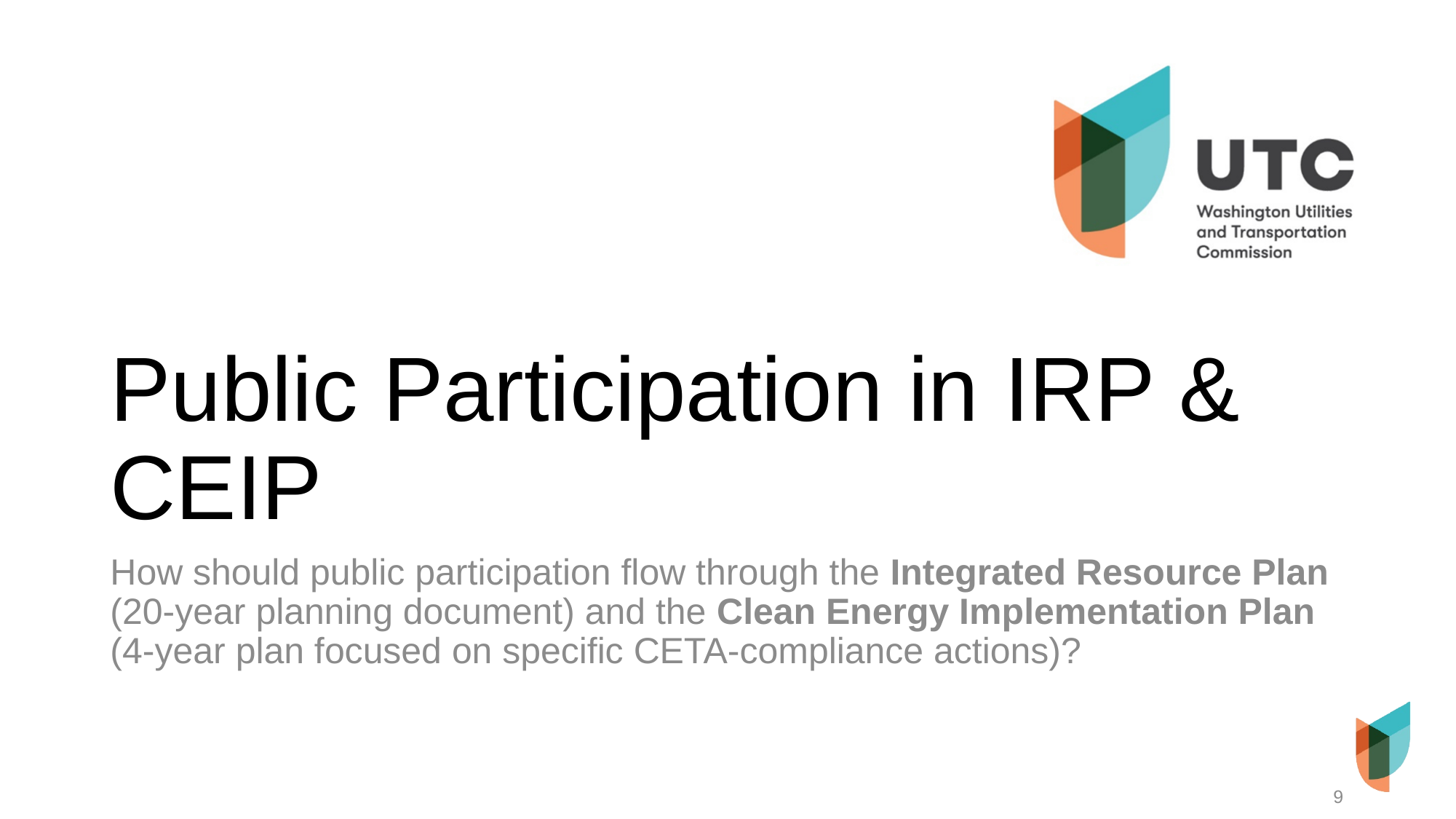

# Public Participation in IRP & CEIP
How should public participation flow through the Integrated Resource Plan (20-year planning document) and the Clean Energy Implementation Plan (4-year plan focused on specific CETA-compliance actions)?
9